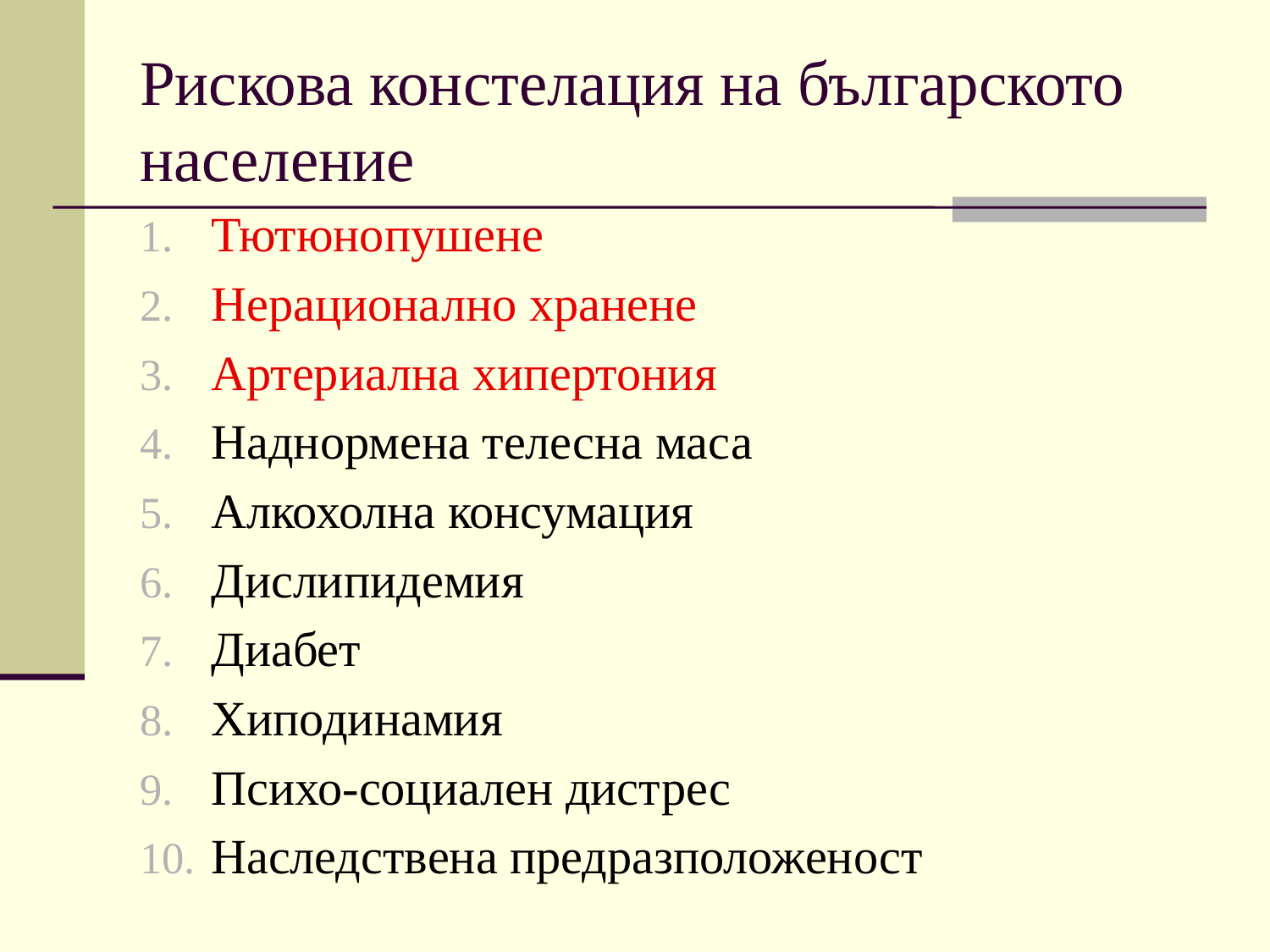

# Рискова констелация на българското население
Тютюнопушене
Нерационално хранене
Артериална хипертония
Наднормена телесна маса
Алкохолна консумация
Дислипидемия
Диабет
Хиподинамия
Психо-социален дистрес
Наследствена предразположеност